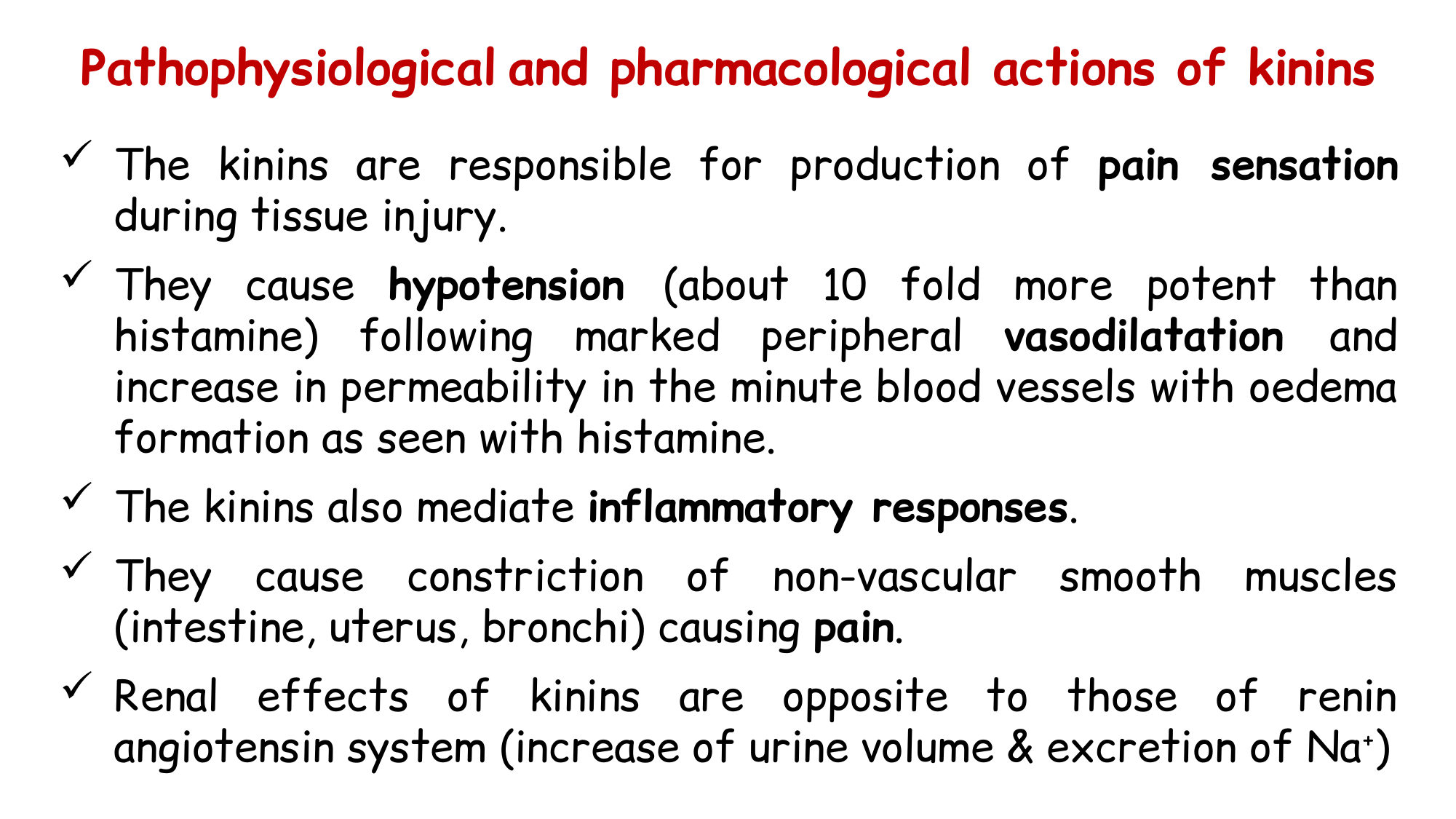

Pathophysiological and pharmacological actions of kinins
The kinins are responsible for production of pain sensation during tissue injury.
They cause hypotension (about 10 fold more potent than histamine) following marked peripheral vasodilatation and increase in permeability in the minute blood vessels with oedema formation as seen with histamine.
The kinins also mediate inflammatory responses.
They cause constriction of non-vascular smooth muscles (intestine, uterus, bronchi) causing pain.
Renal effects of kinins are opposite to those of renin angiotensin system (increase of urine volume & excretion of Na+)